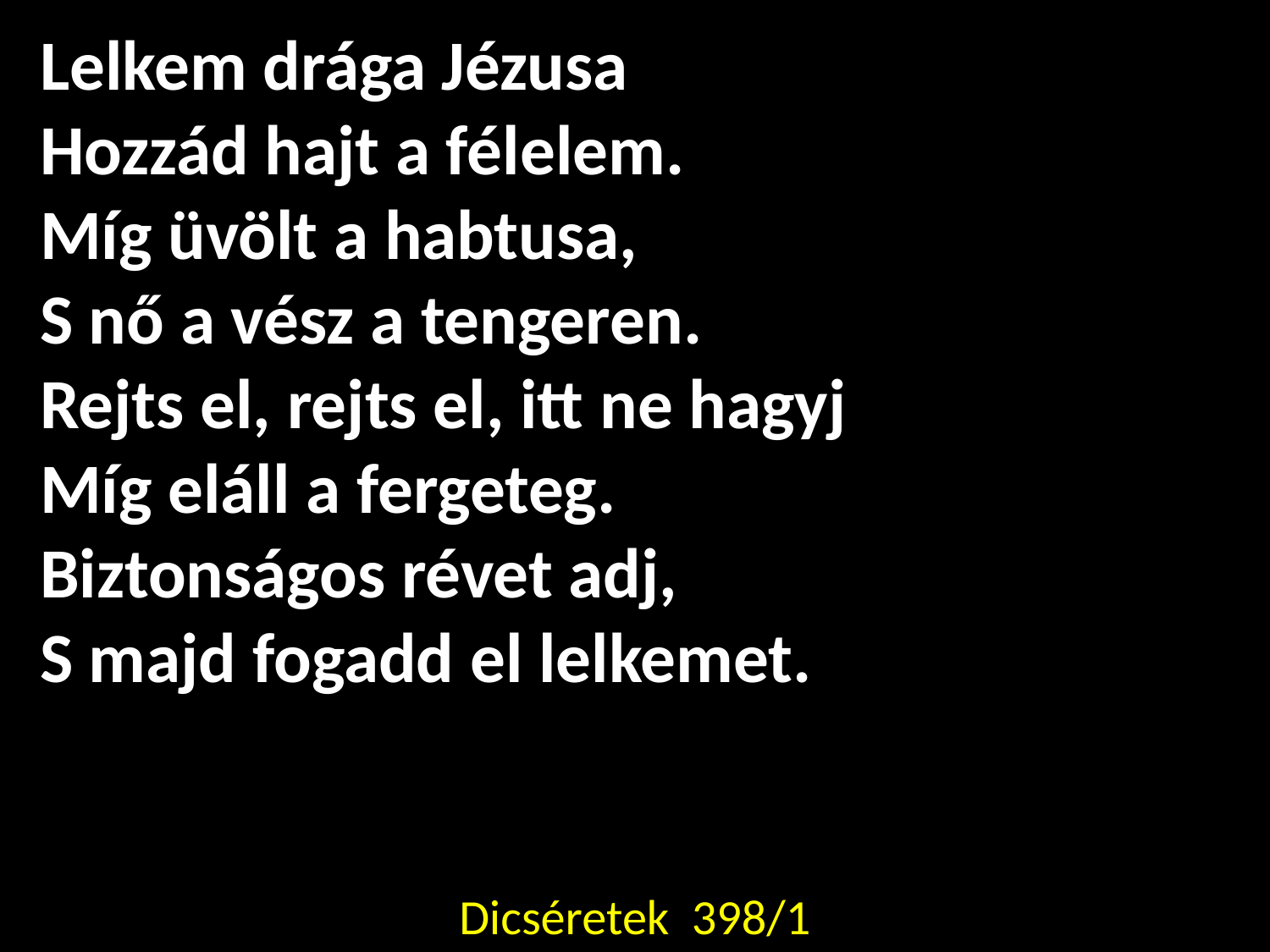

Lelkem drága Jézusa
Hozzád hajt a félelem.
Míg üvölt a habtusa,
S nő a vész a tengeren.
Rejts el, rejts el, itt ne hagyj
Míg eláll a fergeteg.
Biztonságos révet adj,
S majd fogadd el lelkemet.
Dicséretek  398/1